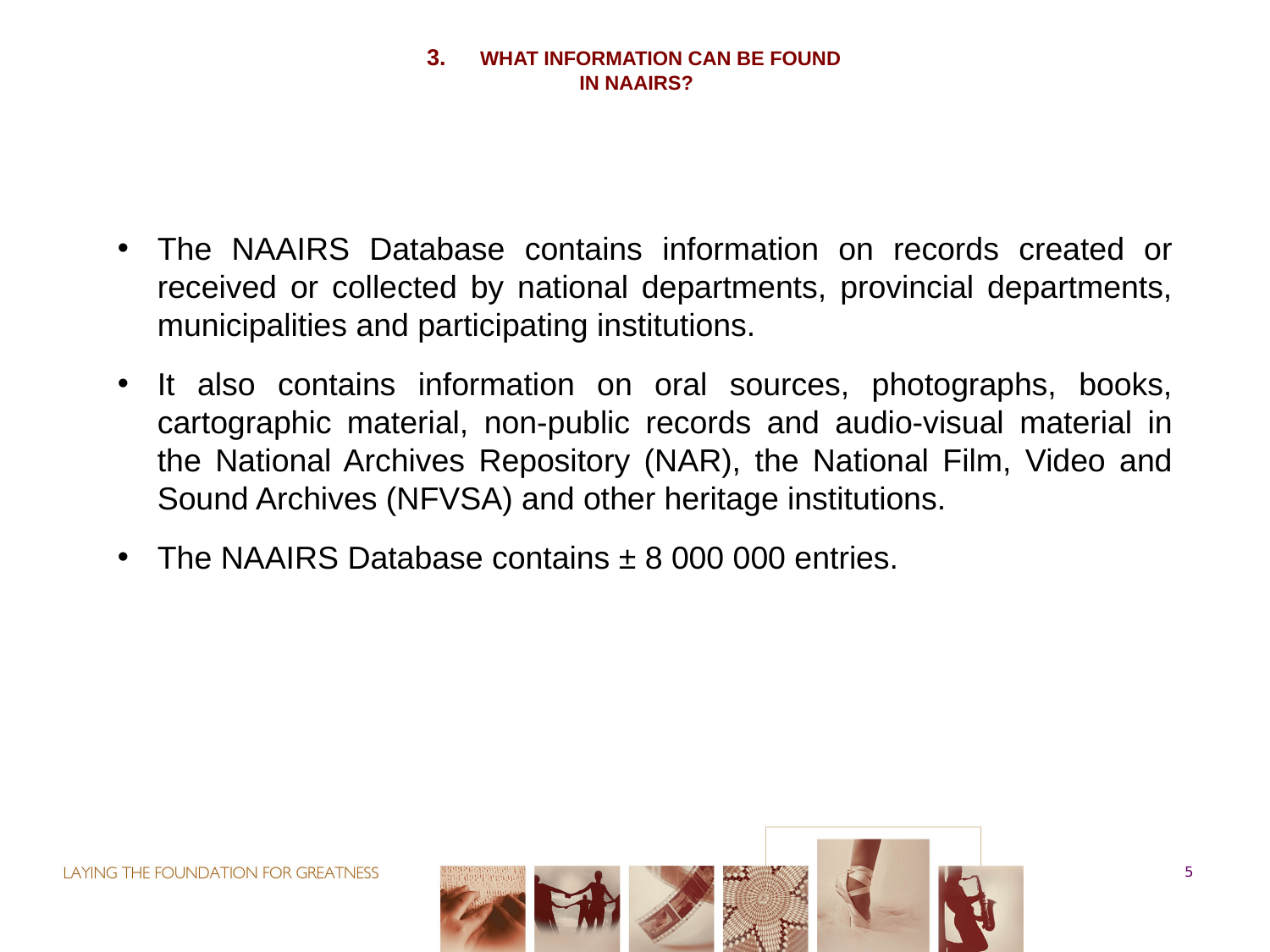

# 3.	What information can be found in NAAIRS?
The NAAIRS Database contains information on records created or received or collected by national departments, provincial departments, municipalities and participating institutions.
It also contains information on oral sources, photographs, books, cartographic material, non-public records and audio-visual material in the National Archives Repository (NAR), the National Film, Video and Sound Archives (NFVSA) and other heritage institutions.
The NAAIRS Database contains ± 8 000 000 entries.
5